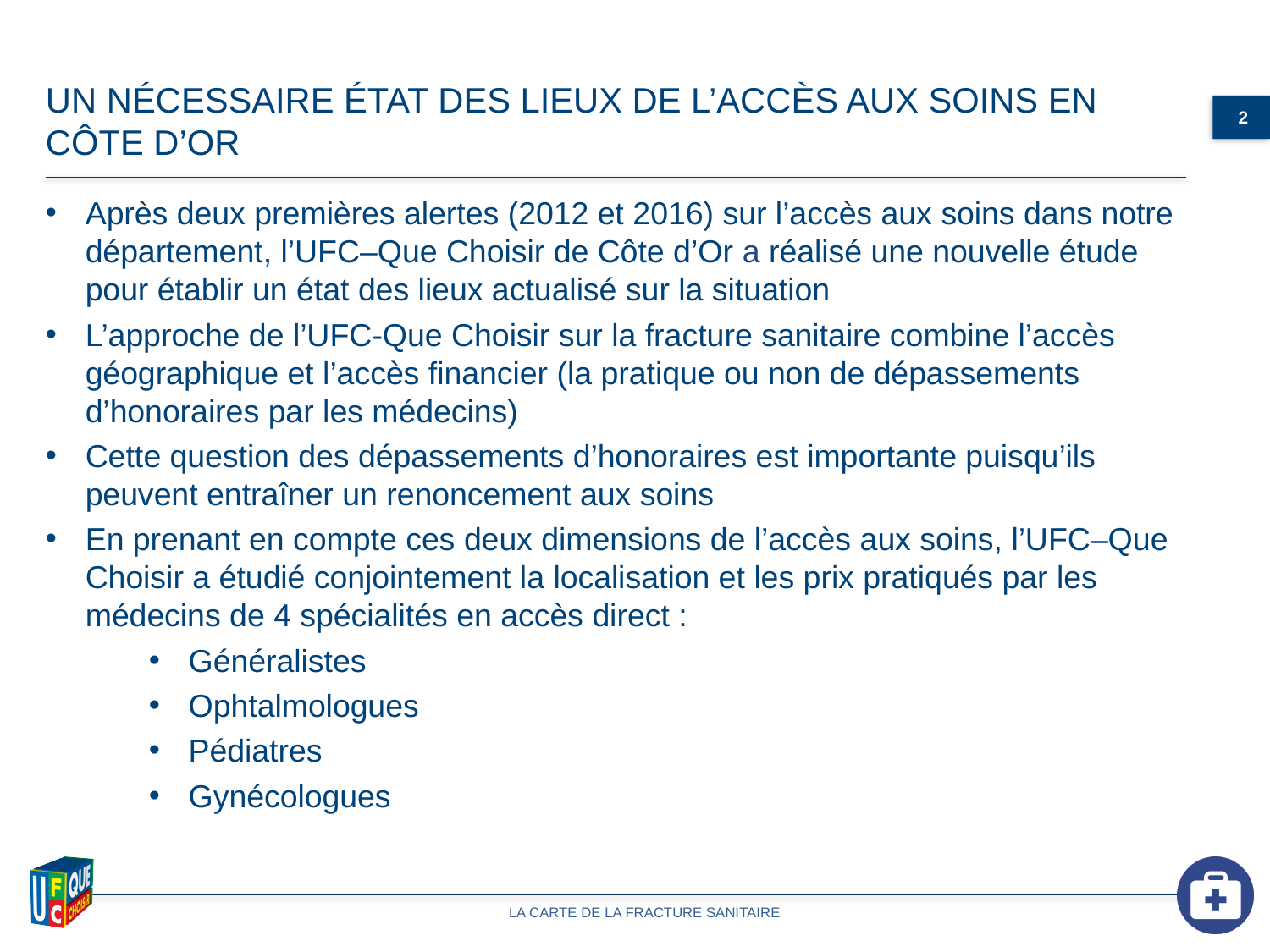

Un nécessaire état DES LIEUX de L’accès aux soins EN Côte d’OR
Après deux premières alertes (2012 et 2016) sur l’accès aux soins dans notre département, l’UFC–Que Choisir de Côte d’Or a réalisé une nouvelle étude pour établir un état des lieux actualisé sur la situation
L’approche de l’UFC-Que Choisir sur la fracture sanitaire combine l’accès géographique et l’accès financier (la pratique ou non de dépassements d’honoraires par les médecins)
Cette question des dépassements d’honoraires est importante puisqu’ils peuvent entraîner un renoncement aux soins
En prenant en compte ces deux dimensions de l’accès aux soins, l’UFC–Que Choisir a étudié conjointement la localisation et les prix pratiqués par les médecins de 4 spécialités en accès direct :
Généralistes
Ophtalmologues
Pédiatres
Gynécologues
La carte de la fracture sanitaire